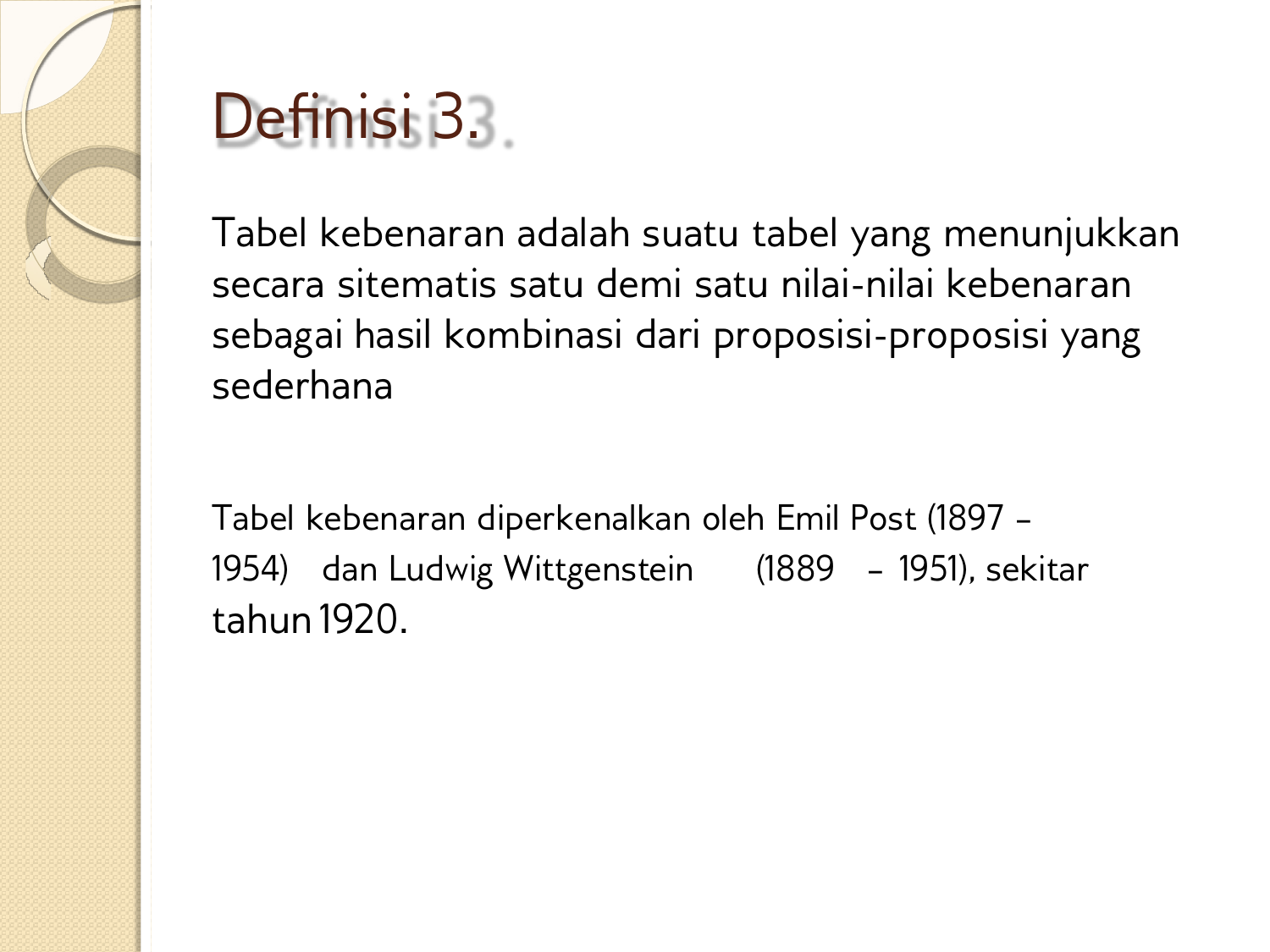

Definisi 3.
Tabel kebenaran adalah suatu tabel yang menunjukkan secara sitematis satu demi satu nilai-nilai kebenaran sebagai hasil kombinasi dari proposisi-proposisi yang sederhana

Tabel kebenaran diperkenalkan oleh Emil Post (1897 –
1954)
tahun
dan Ludwig Wittgenstein
1920.
(1889
–
1951), sekitar